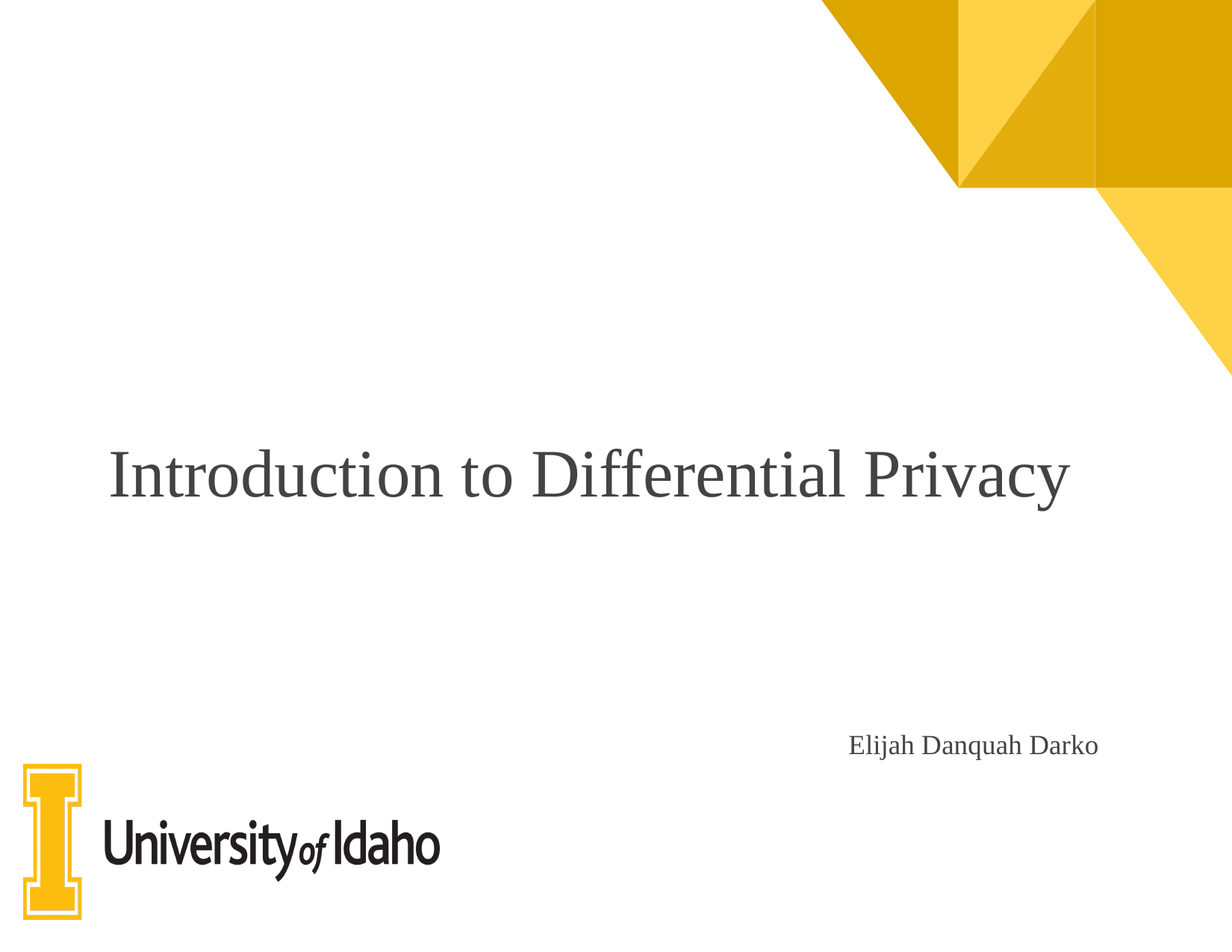

# Introduction to Differential Privacy
Elijah Danquah Darko